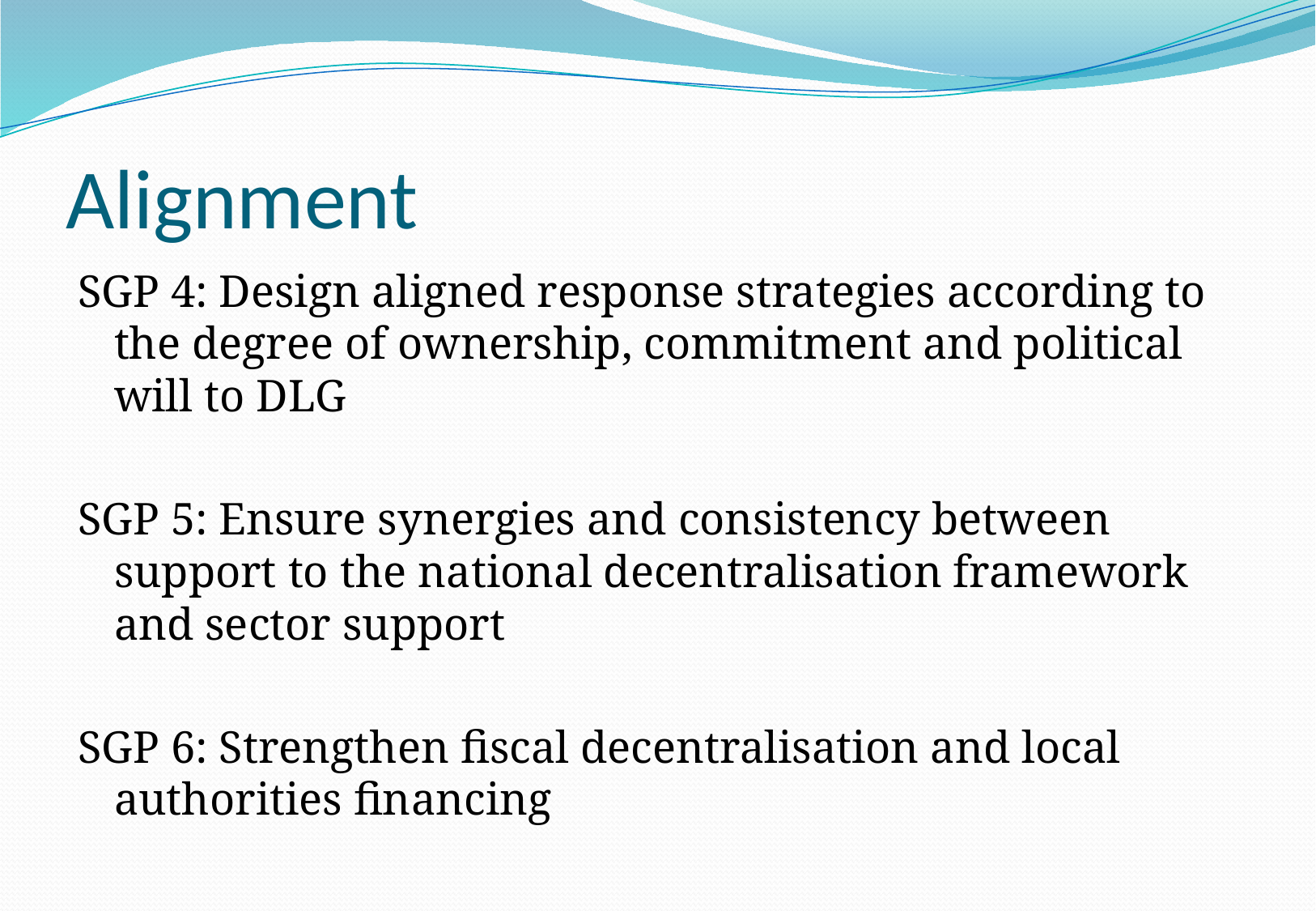

# Alignment
SGP 4: Design aligned response strategies according to the degree of ownership, commitment and political will to DLG

SGP 5: Ensure synergies and consistency between support to the national decentralisation framework and sector support

SGP 6: Strengthen fiscal decentralisation and local authorities financing